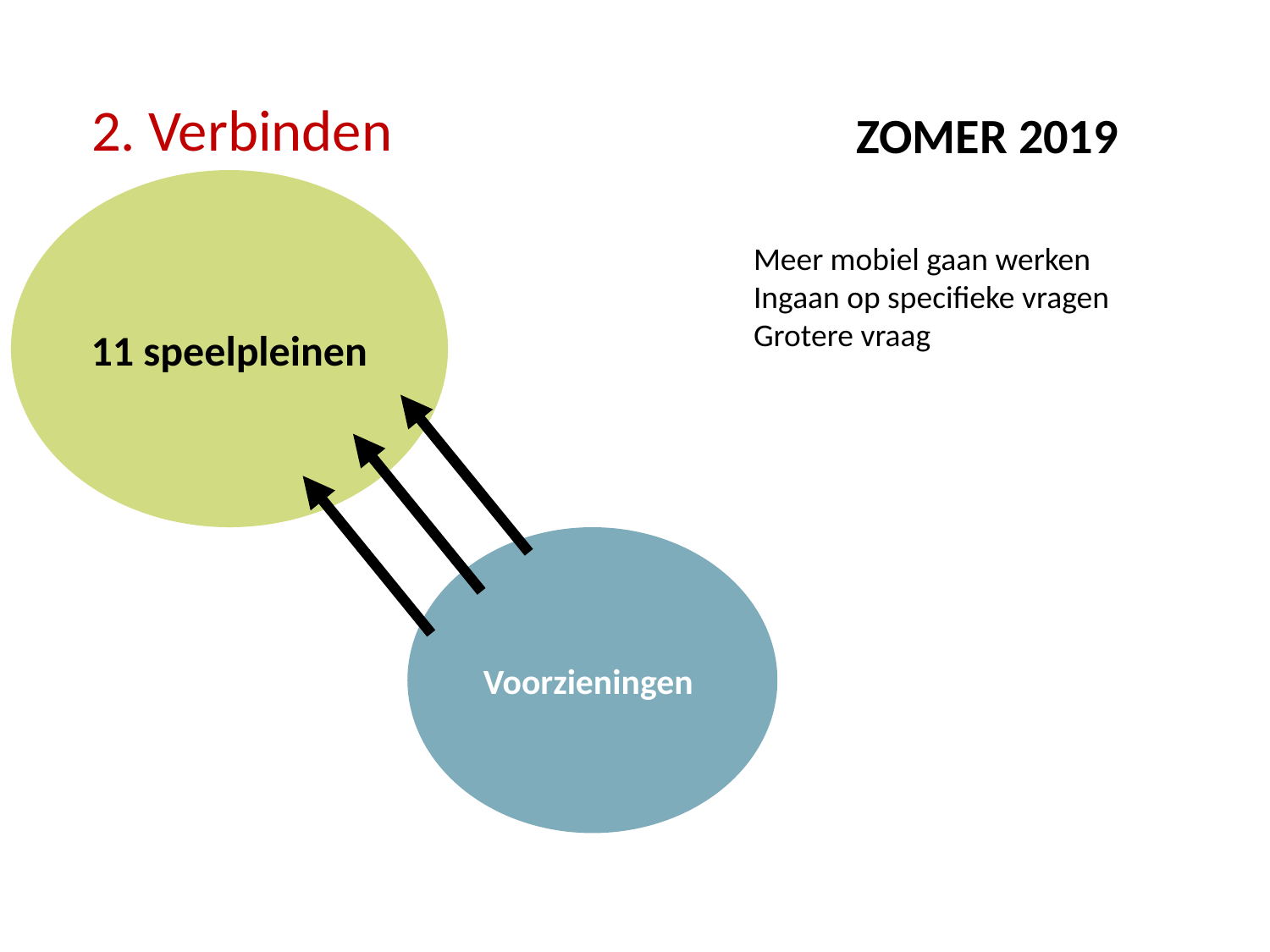

2. Verbinden
ZOMER 2019
11 speelpleinen
Meer mobiel gaan werken
Ingaan op specifieke vragen
Grotere vraag
Voorzieningen